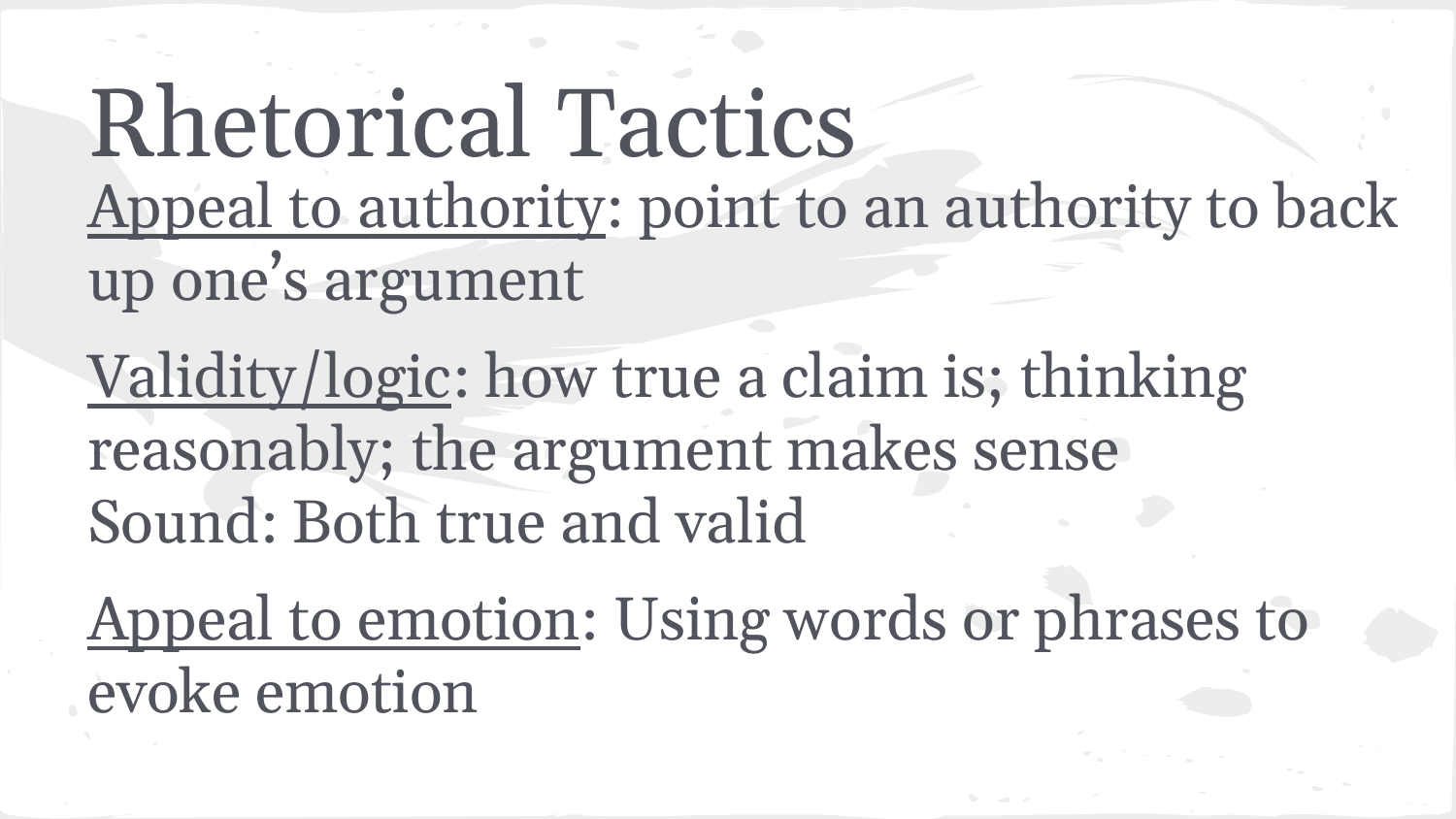

# Rhetorical Tactics
Appeal to authority: point to an authority to back up one’s argument

Validity/logic: how true a claim is; thinking reasonably; the argument makes sense
Sound: Both true and valid

Appeal to emotion: Using words or phrases to evoke emotion